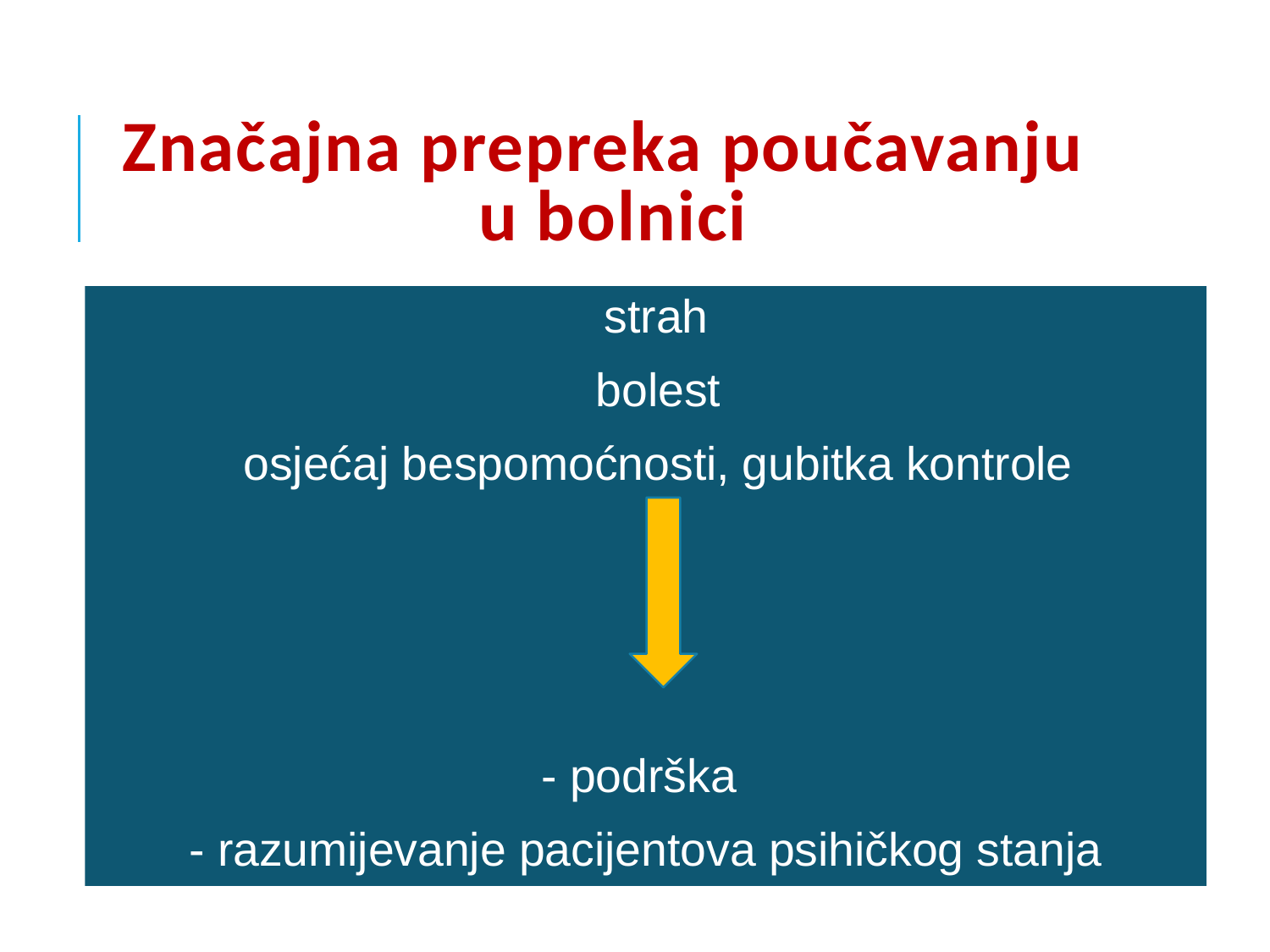

# Značajna prepreka poučavanju u bolnici
 strah
 bolest
 osjećaj bespomoćnosti, gubitka kontrole

- podrška
- razumijevanje pacijentova psihičkog stanja